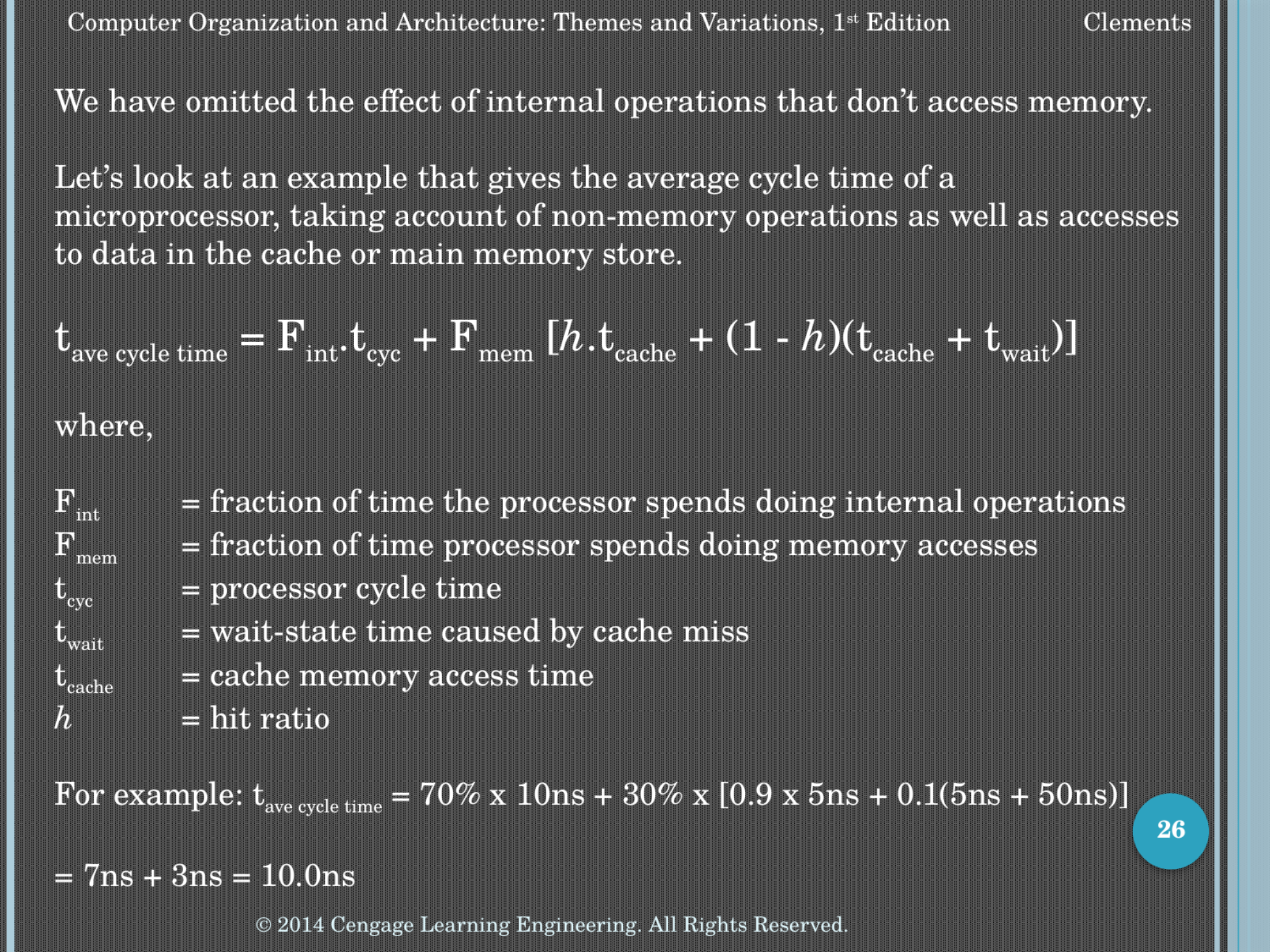

Computer Organization and Architecture: Themes and Variations, 1st Edition 	Clements
We have omitted the effect of internal operations that don’t access memory.

Let’s look at an example that gives the average cycle time of a microprocessor, taking account of non-memory operations as well as accesses to data in the cache or main memory store.

tave cycle time = Fint.tcyc + Fmem [h.tcache + (1 - h)(tcache + twait)]

where,

Fint	= fraction of time the processor spends doing internal operations
Fmem	= fraction of time processor spends doing memory accesses
tcyc	= processor cycle time
twait	= wait-state time caused by cache miss
tcache	= cache memory access time
h	= hit ratio

For example: tave cycle time = 70% x 10ns + 30% x [0.9 x 5ns + 0.1(5ns + 50ns)]

= 7ns + 3ns = 10.0ns

26
© 2014 Cengage Learning Engineering. All Rights Reserved.